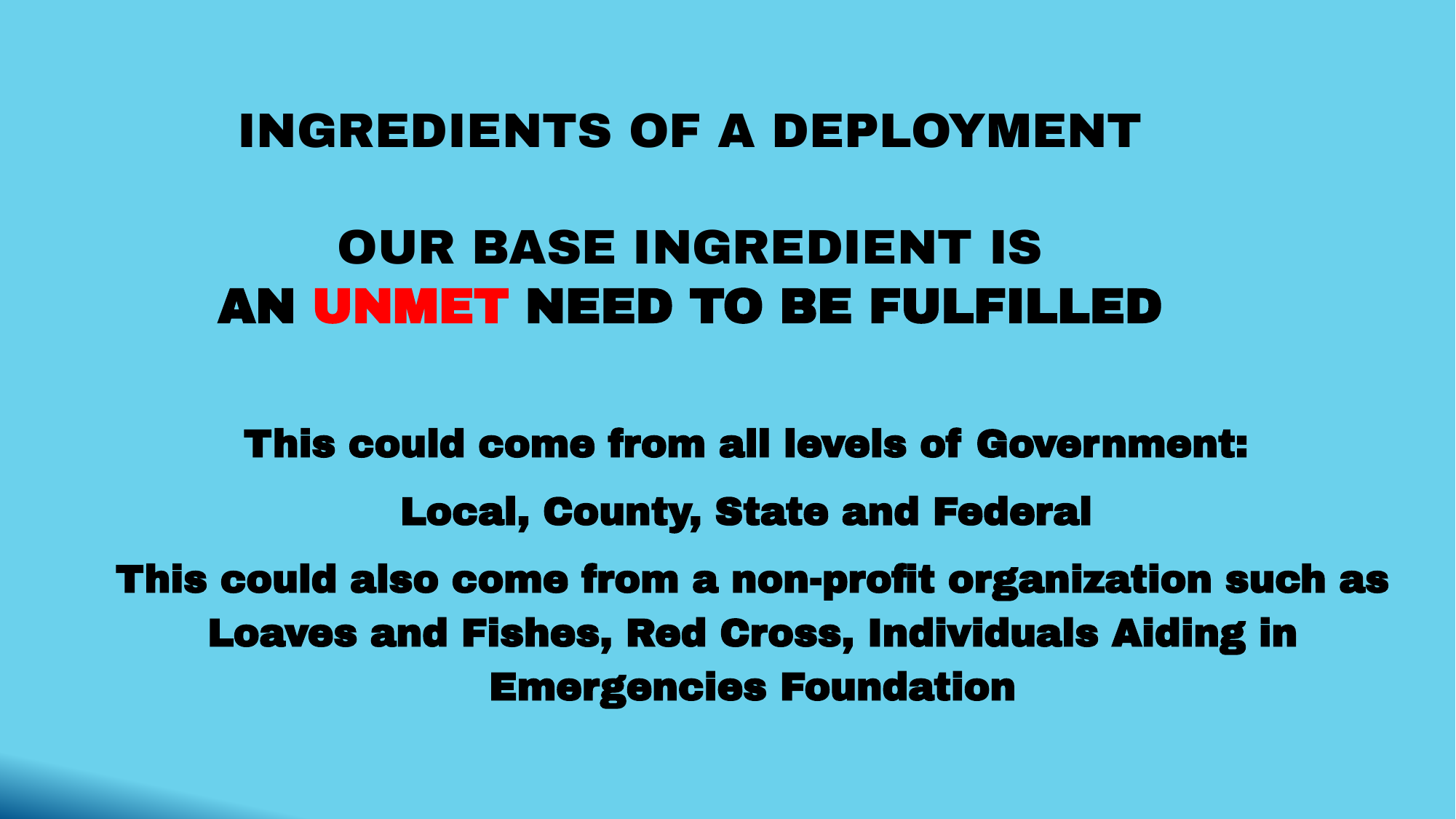

# Ingredients of a Deployment OUR BASE INGREDIENT IS An Unmet need to be fulfilled

This could come from all levels of Government:
Local, County, State and Federal
This could also come from a non-profit organization such as Loaves and Fishes, Red Cross, Individuals Aiding in Emergencies Foundation